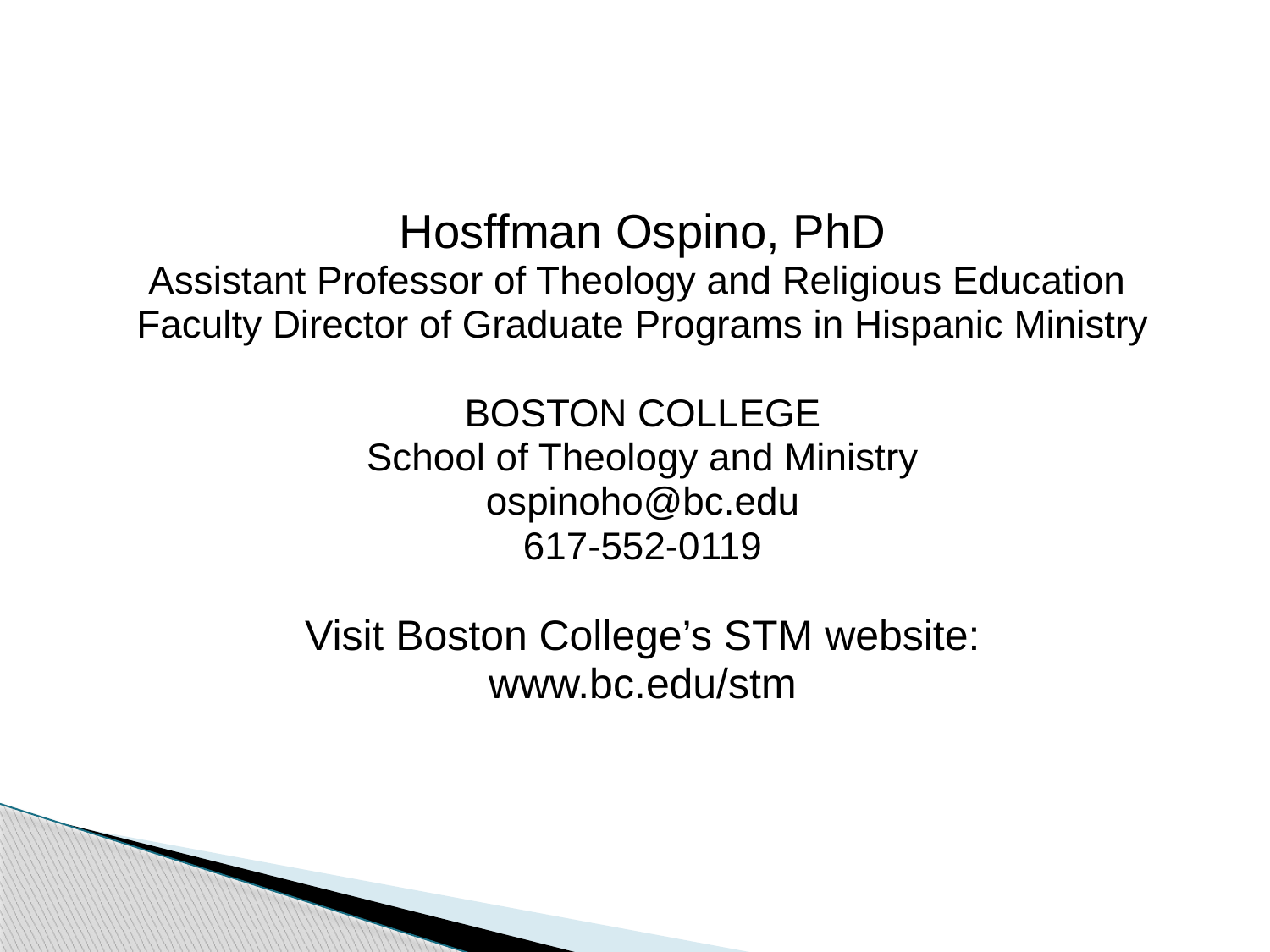

Hosffman Ospino, PhD
Assistant Professor of Theology and Religious Education
Faculty Director of Graduate Programs in Hispanic Ministry

BOSTON COLLEGE
School of Theology and Ministry
ospinoho@bc.edu
617-552-0119

Visit Boston College’s STM website:
www.bc.edu/stm